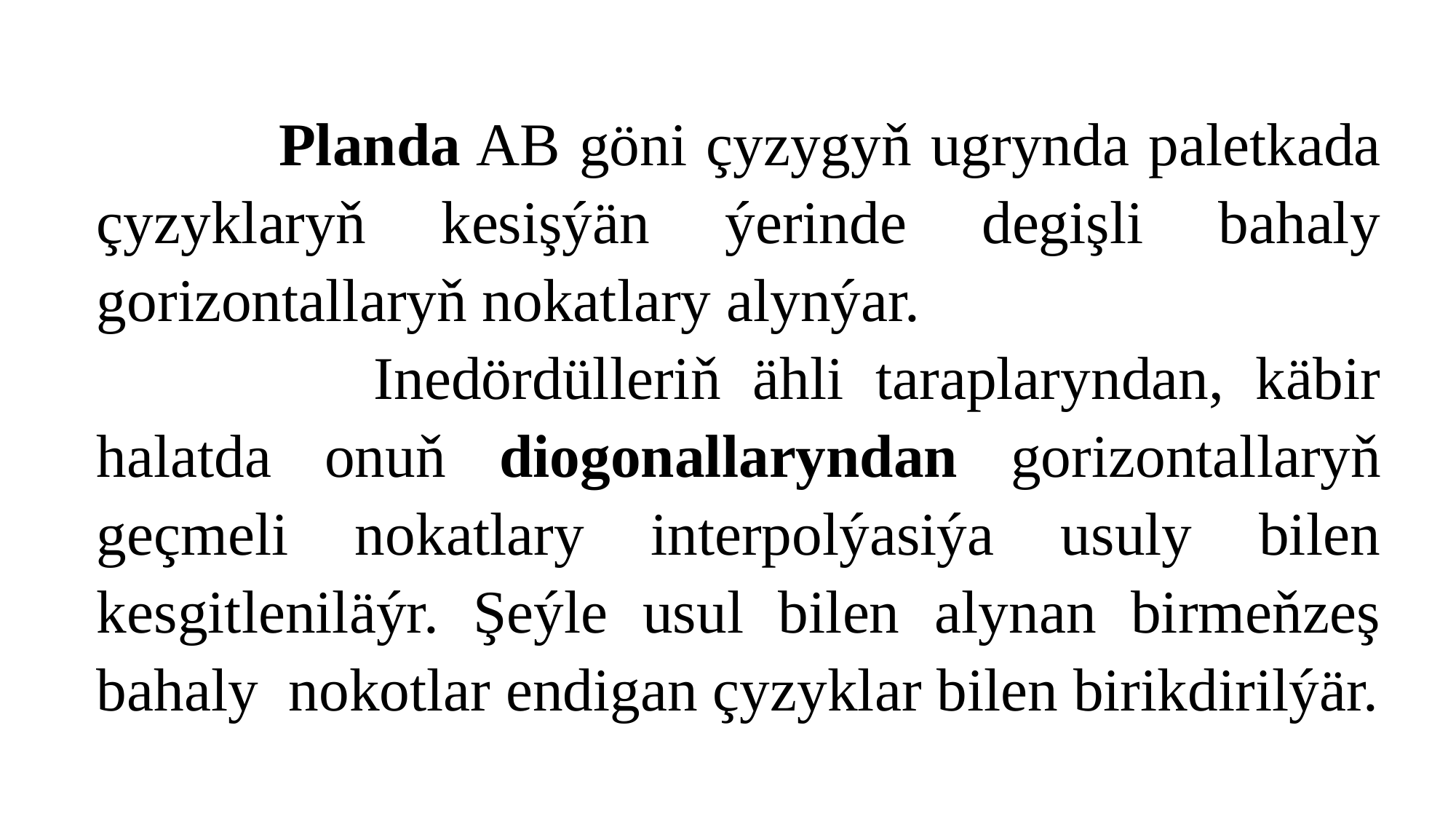

#
        Planda AB göni çyzygyň ugrynda paletkada çyzyklaryň kesişýän ýerinde degişli bahaly gorizontallaryň nokatlary alynýar.
       Inedördülleriň ähli taraplaryndan, käbir halatda onuň diogonallaryndan gorizontallaryň geçmeli nokatlary interpolýasiýa usuly bilen kesgitleniläýr. Şeýle usul bilen alynan birmeňzeş bahaly  nokotlar endigan çyzyklar bilen birikdirilýär.